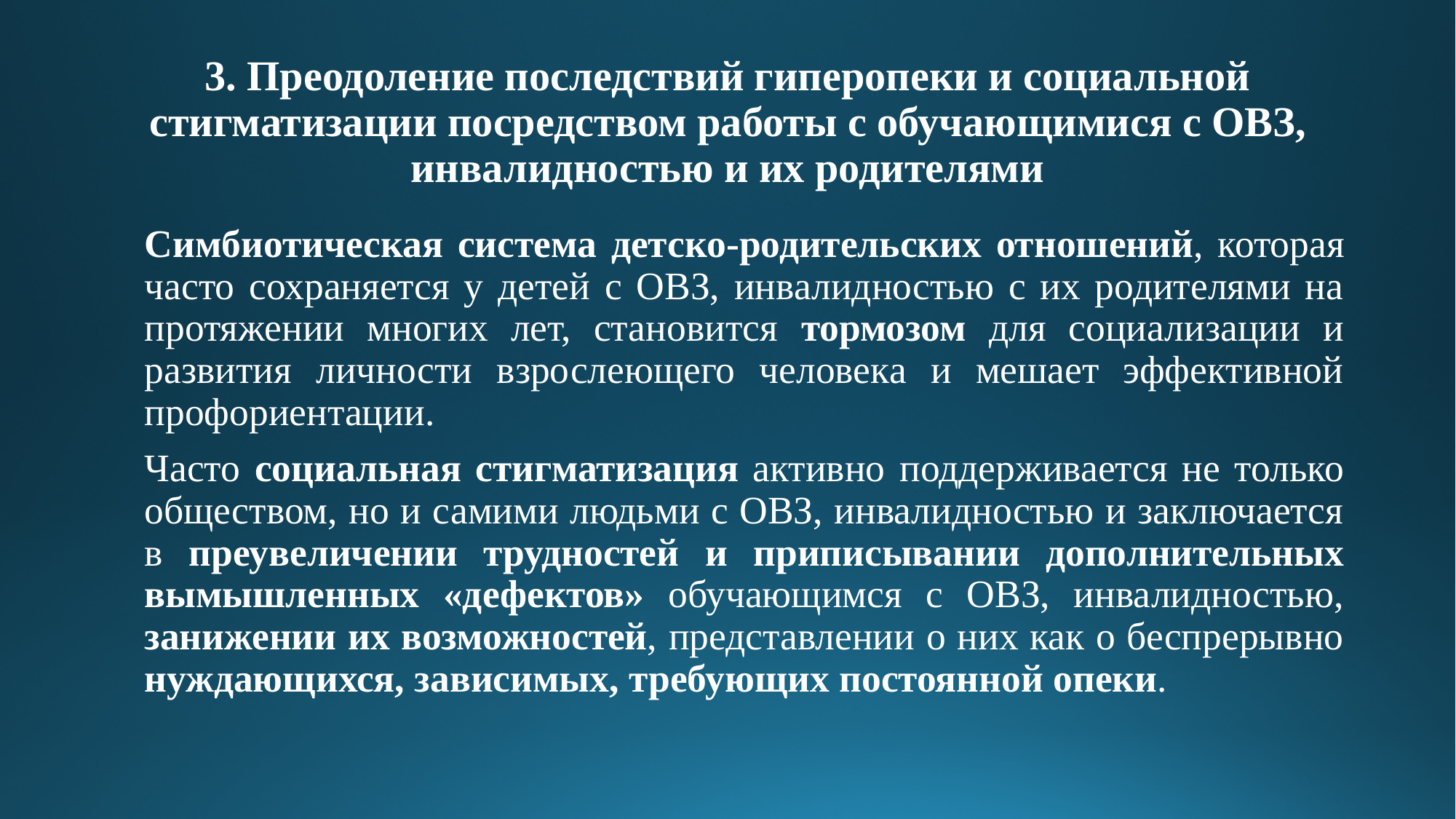

# 3. Преодоление последствий гиперопеки и социальной стигматизации посредством работы с обучающимися с ОВЗ, инвалидностью и их родителями
Симбиотическая система детско-родительских отношений, которая часто сохраняется у детей с ОВЗ, инвалидностью с их родителями на протяжении многих лет, становится тормозом для социализации и развития личности взрослеющего человека и мешает эффективной профориентации.
Часто социальная стигматизация активно поддерживается не только обществом, но и самими людьми с ОВЗ, инвалидностью и заключается в преувеличении трудностей и приписывании дополнительных вымышленных «дефектов» обучающимся с ОВЗ, инвалидностью, занижении их возможностей, представлении о них как о беспрерывно нуждающихся, зависимых, требующих постоянной опеки.